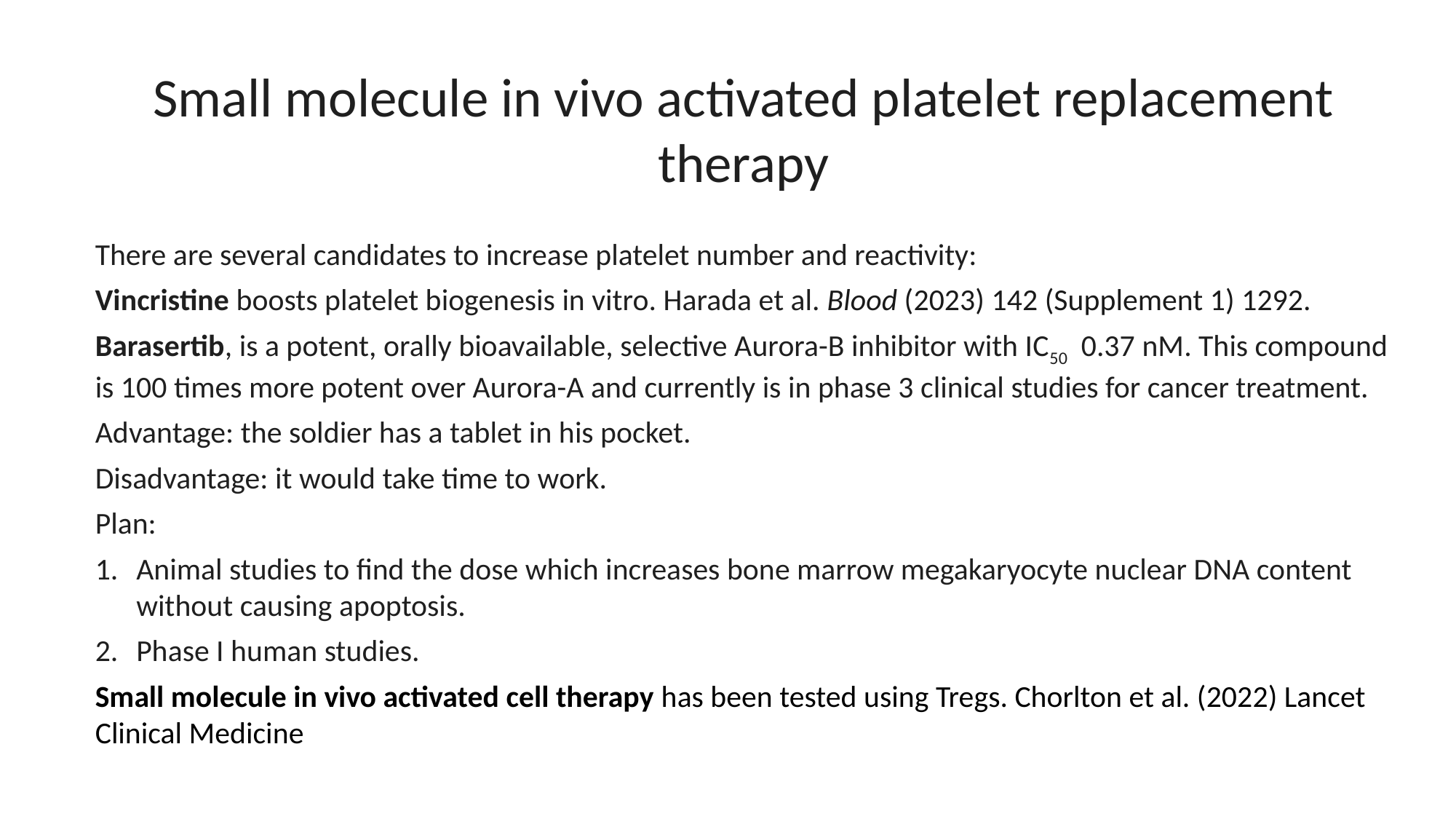

Small molecule in vivo activated platelet replacement therapy

There are several candidates to increase platelet number and reactivity:
Vincristine boosts platelet biogenesis in vitro. Harada et al. Blood (2023) 142 (Supplement 1) 1292.
Barasertib, is a potent, orally bioavailable, selective Aurora-B inhibitor with IC50  0.37 nM. This compound is 100 times more potent over Aurora-A and currently is in phase 3 clinical studies for cancer treatment.
Advantage: the soldier has a tablet in his pocket.
Disadvantage: it would take time to work.
Plan:
Animal studies to find the dose which increases bone marrow megakaryocyte nuclear DNA content without causing apoptosis.
Phase I human studies.
Small molecule in vivo activated cell therapy has been tested using Tregs. Chorlton et al. (2022) Lancet Clinical Medicine